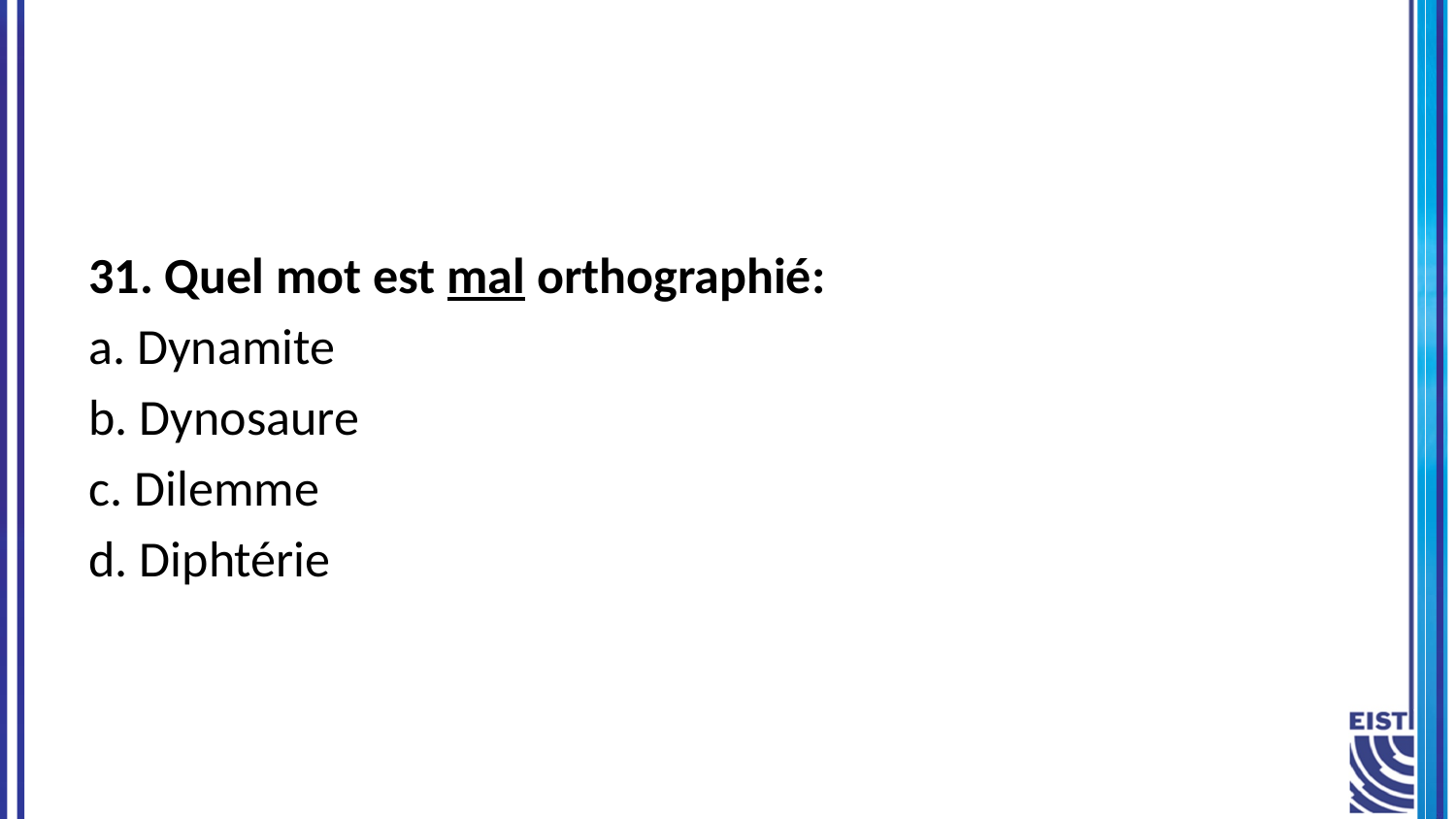

31. Quel mot est mal orthographié:
a. Dynamite
b. Dynosaure
c. Dilemme
d. Diphtérie